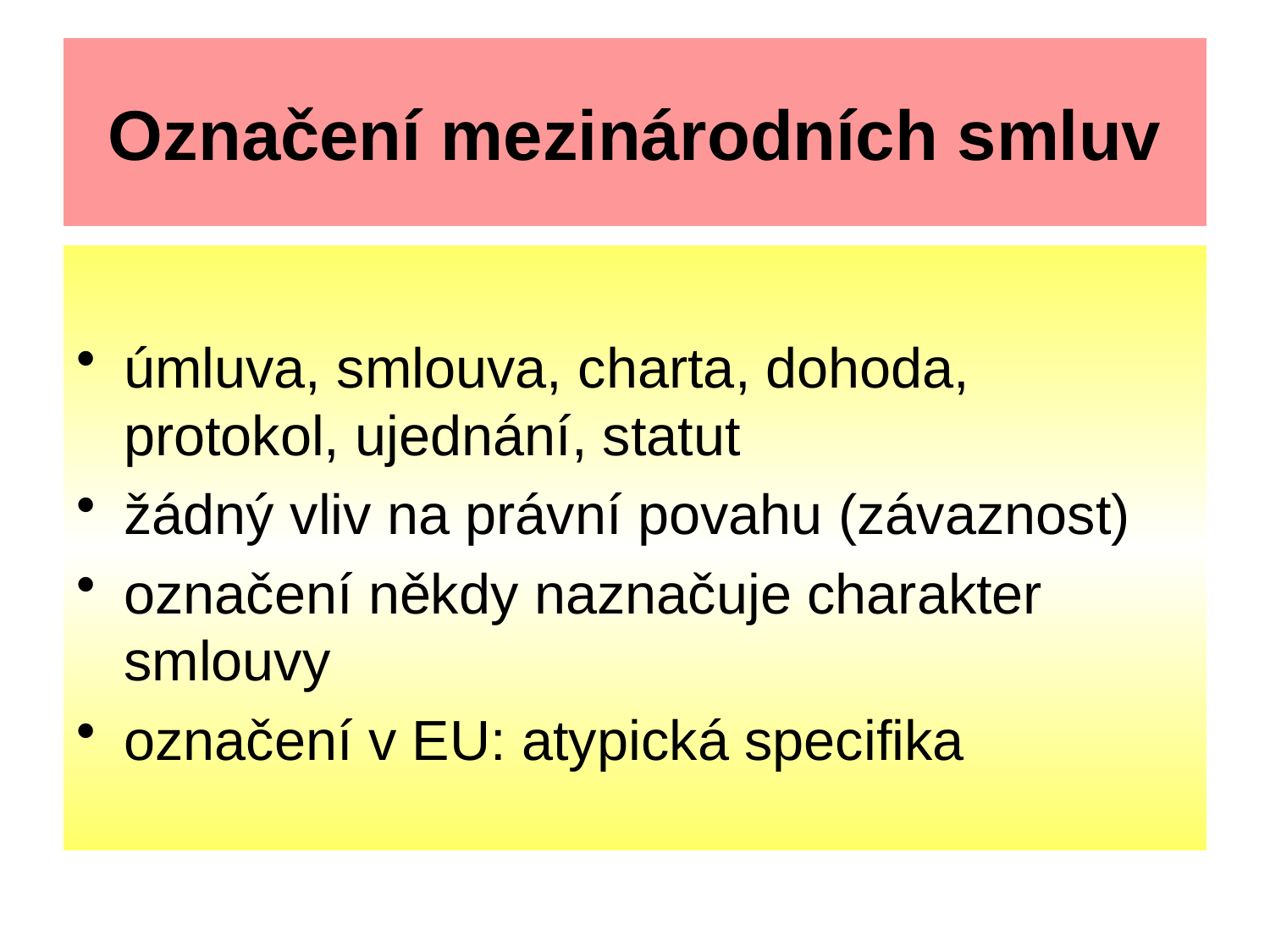

# Označení mezinárodních smluv

úmluva, smlouva, charta, dohoda, protokol, ujednání, statut
žádný vliv na právní povahu (závaznost)
označení někdy naznačuje charakter smlouvy
označení v EU: atypická specifika